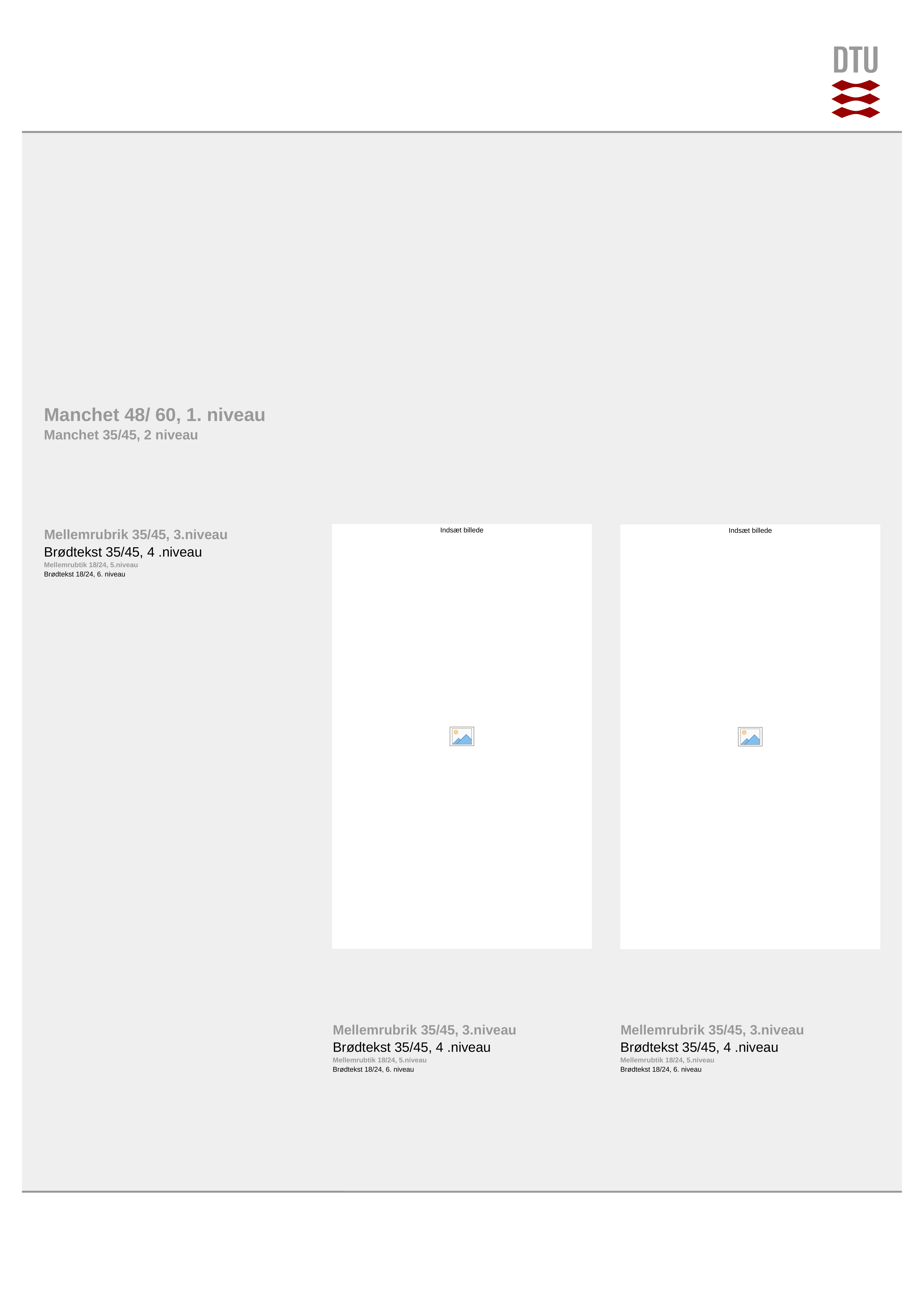

Manchet 48/ 60, 1. niveau
Manchet 35/45, 2 niveau

Mellemrubrik 35/45, 3.niveau
Brødtekst 35/45, 4 .niveau
Mellemrubtik 18/24, 5.niveau
Brødtekst 18/24, 6. niveau

Mellemrubrik 35/45, 3.niveau
Brødtekst 35/45, 4 .niveau
Mellemrubtik 18/24, 5.niveau
Brødtekst 18/24, 6. niveau
Mellemrubrik 35/45, 3.niveau
Brødtekst 35/45, 4 .niveau
Mellemrubtik 18/24, 5.niveau
Brødtekst 18/24, 6. niveau